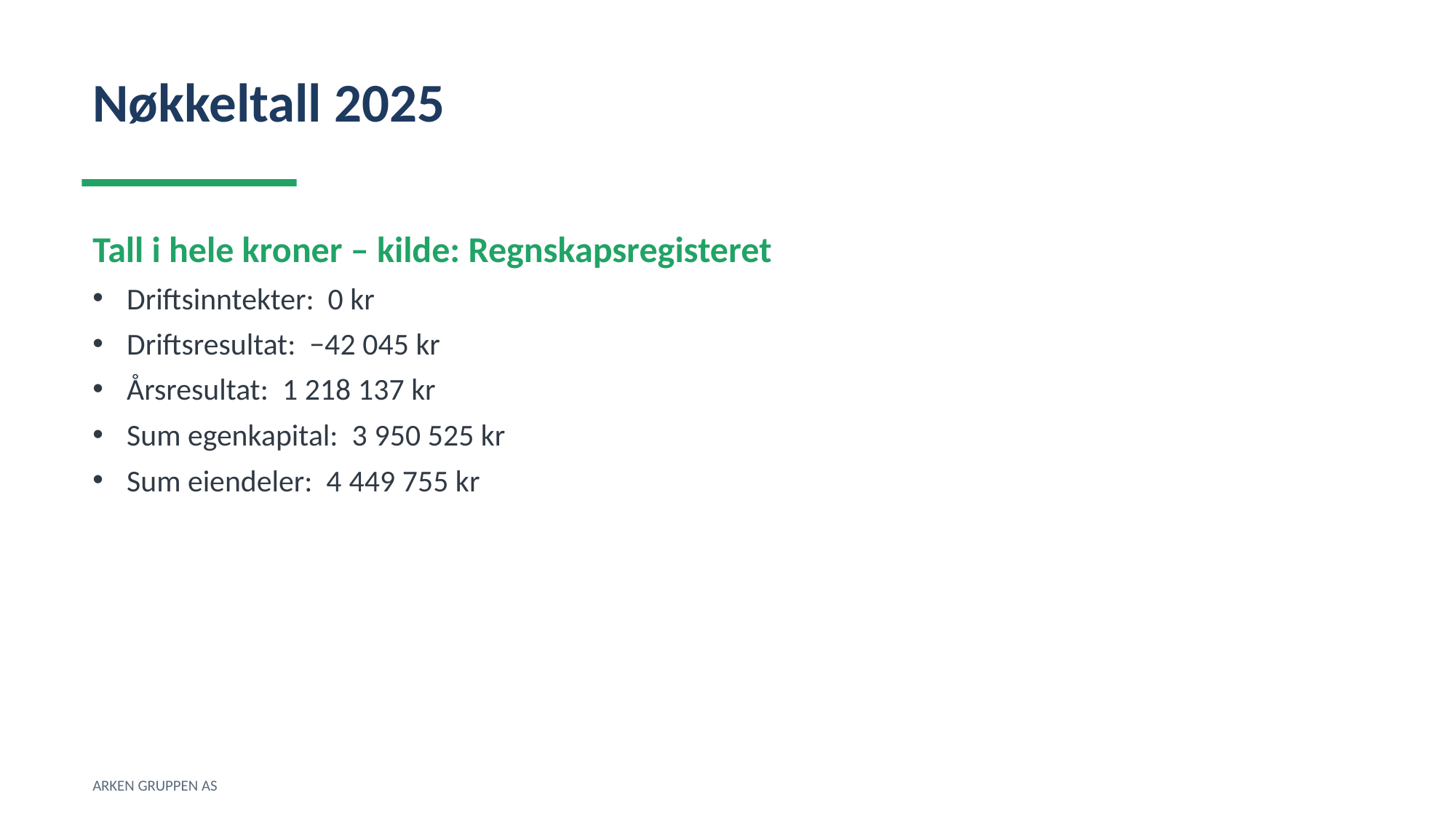

Nøkkeltall 2025

Tall i hele kroner – kilde: Regnskapsregisteret
Driftsinntekter:  0 kr
Driftsresultat:  −42 045 kr
Årsresultat:  1 218 137 kr
Sum egenkapital:  3 950 525 kr
Sum eiendeler:  4 449 755 kr
ARKEN GRUPPEN AS